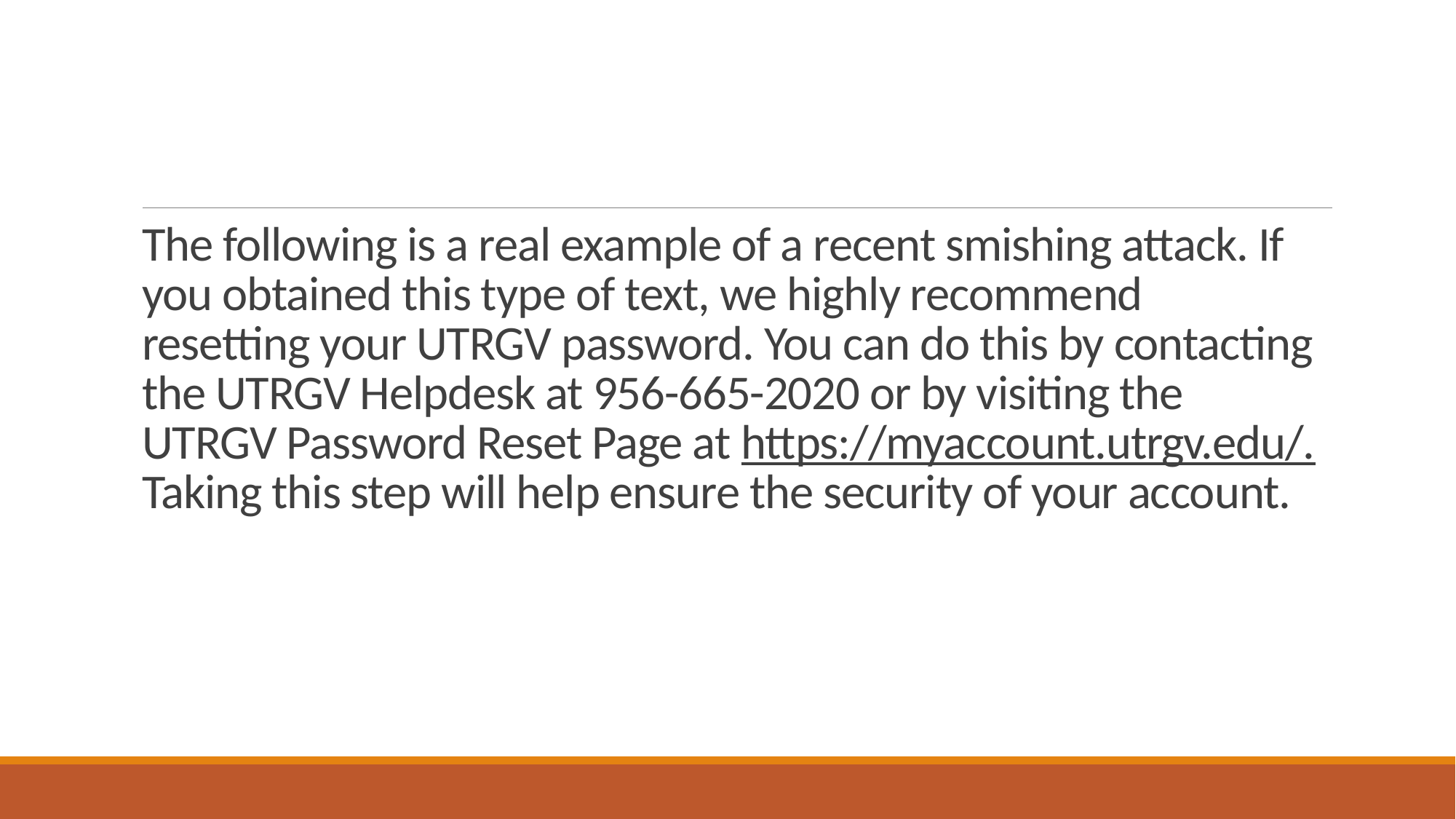

# The following is a real example of a recent smishing attack. If you obtained this type of text, we highly recommend resetting your UTRGV password. You can do this by contacting the UTRGV Helpdesk at 956-665-2020 or by visiting the UTRGV Password Reset Page at https://myaccount.utrgv.edu/.Taking this step will help ensure the security of your account.